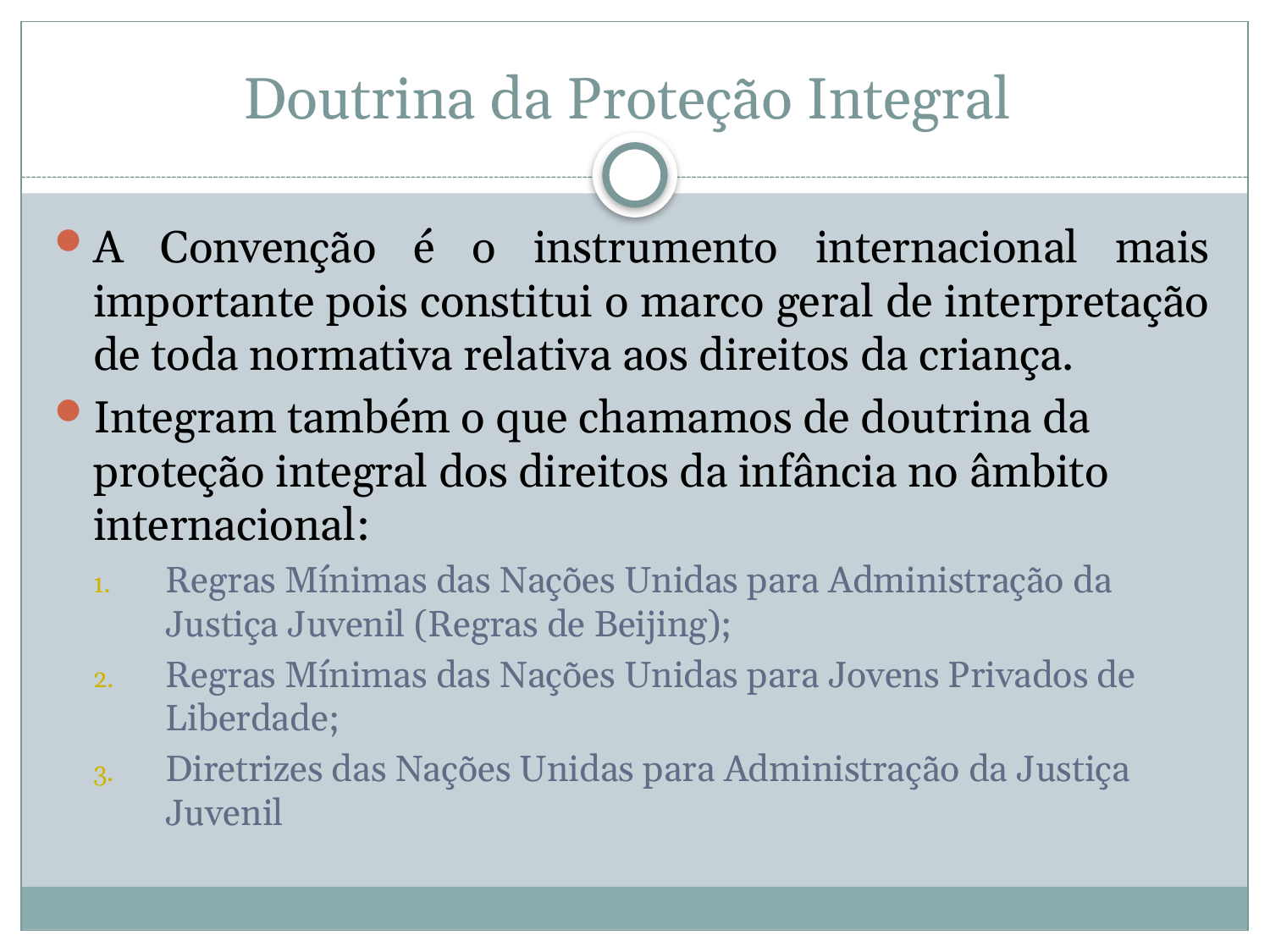

# Doutrina da Proteção Integral
A Convenção é o instrumento internacional mais importante pois constitui o marco geral de interpretação de toda normativa relativa aos direitos da criança.
Integram também o que chamamos de doutrina da proteção integral dos direitos da infância no âmbito internacional:
Regras Mínimas das Nações Unidas para Administração da Justiça Juvenil (Regras de Beijing);
Regras Mínimas das Nações Unidas para Jovens Privados de Liberdade;
Diretrizes das Nações Unidas para Administração da Justiça Juvenil